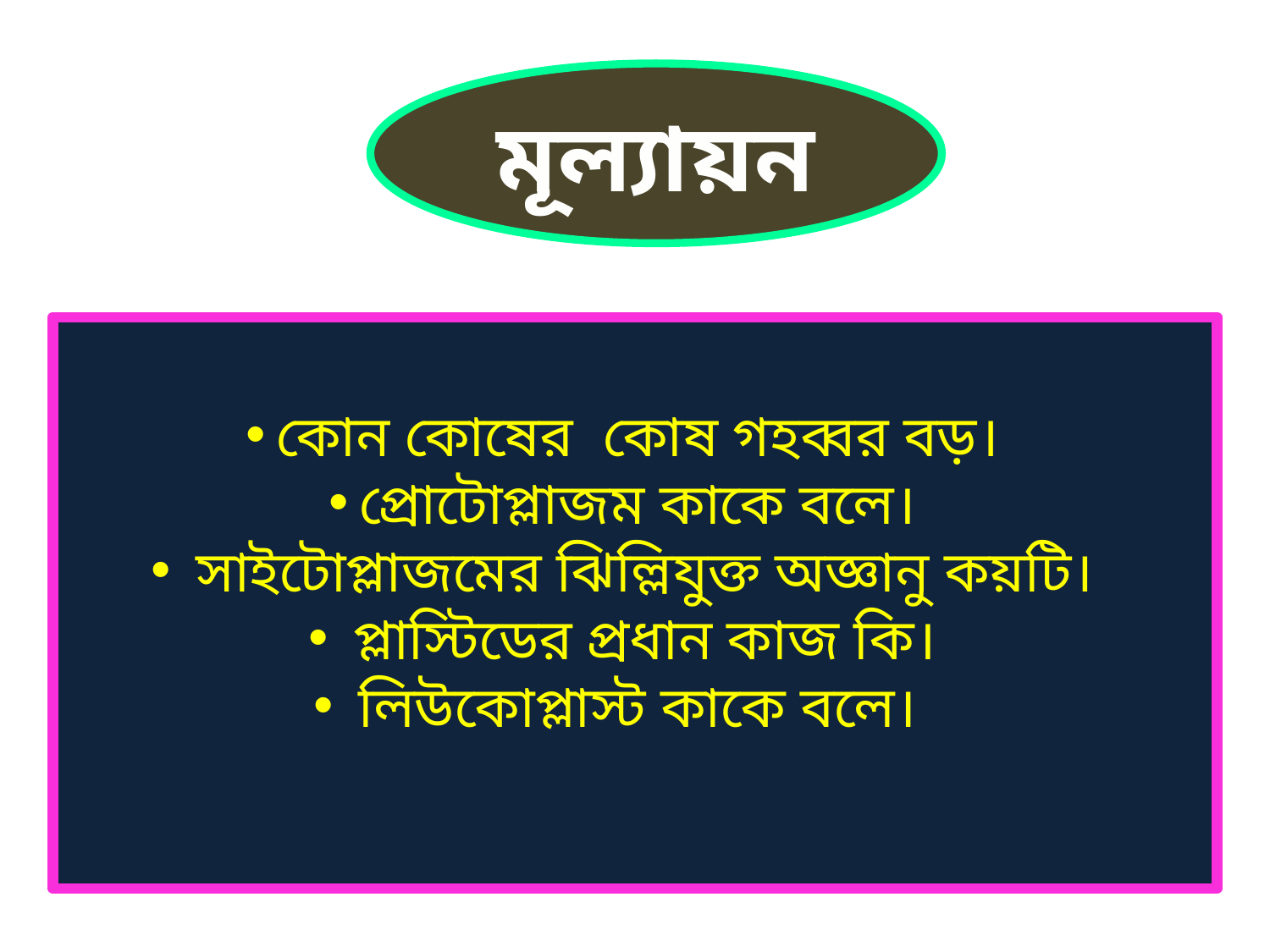

মূল্যায়ন
কোন কোষের  কোষ গহব্বর বড়।
প্রোটোপ্লাজম কাকে বলে।
 সাইটোপ্লাজমের ঝিল্লিযুক্ত অজ্ঞানু কয়টি।
 প্লাস্টিডের প্রধান কাজ কি।
 লিউকোপ্লাস্ট কাকে বলে।